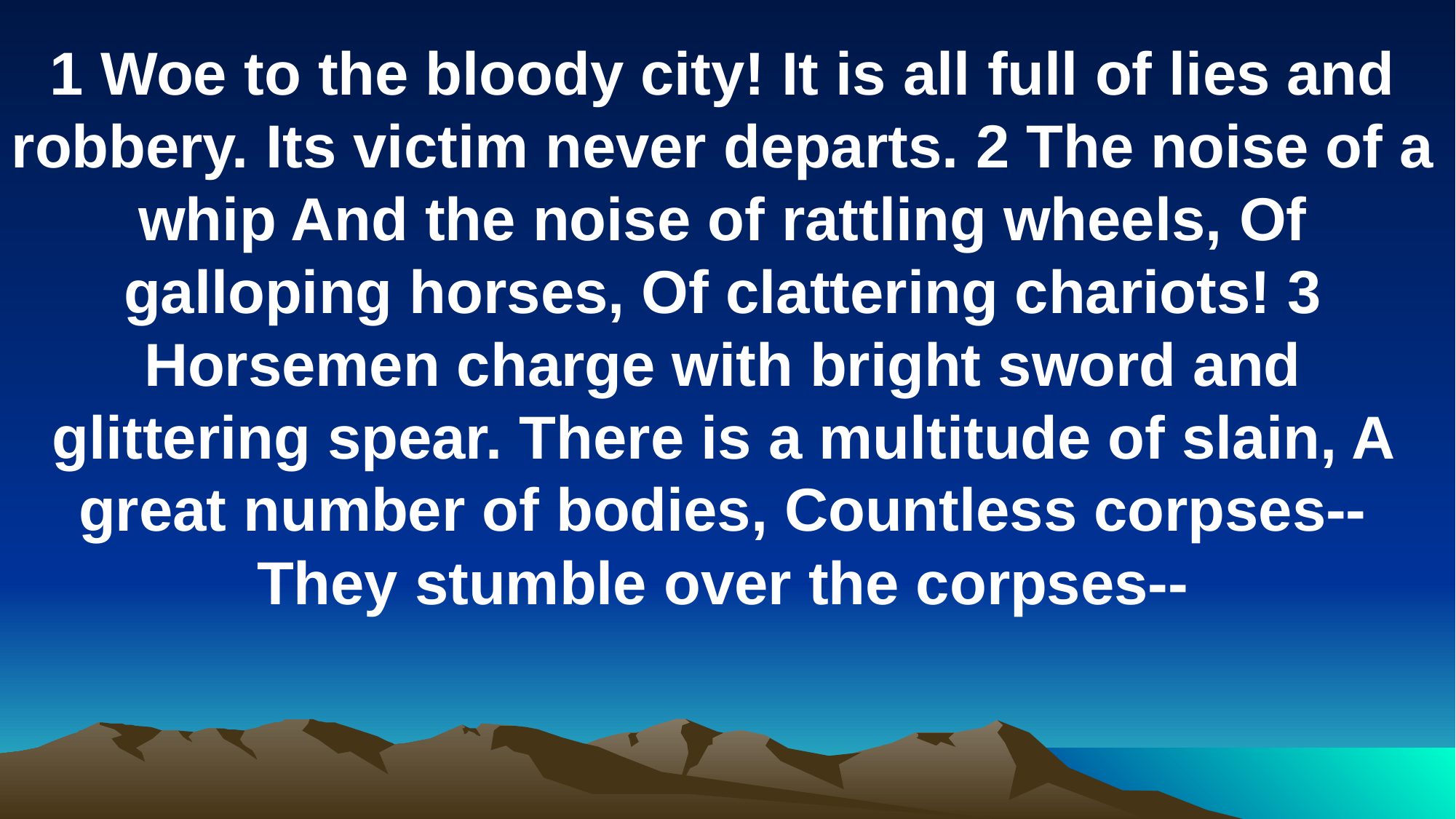

1 Woe to the bloody city! It is all full of lies and robbery. Its victim never departs. 2 The noise of a whip And the noise of rattling wheels, Of galloping horses, Of clattering chariots! 3 Horsemen charge with bright sword and glittering spear. There is a multitude of slain, A great number of bodies, Countless corpses--They stumble over the corpses--